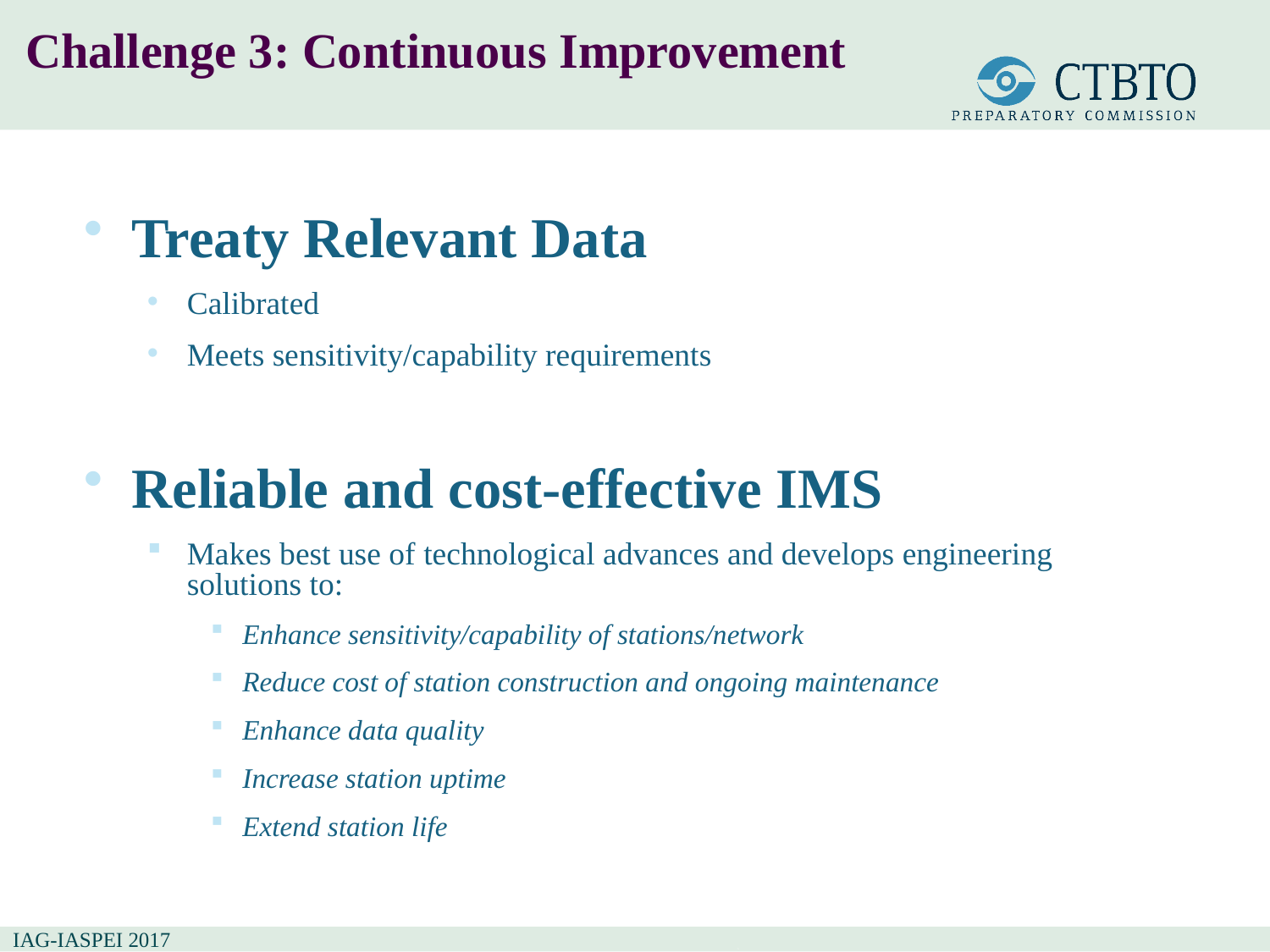

Challenge 3: Continuous Improvement
Treaty Relevant Data
Calibrated
Meets sensitivity/capability requirements

Reliable and cost-effective IMS
Makes best use of technological advances and develops engineering solutions to:
Enhance sensitivity/capability of stations/network
Reduce cost of station construction and ongoing maintenance
Enhance data quality
Increase station uptime
Extend station life

IAG-IASPEI 2017